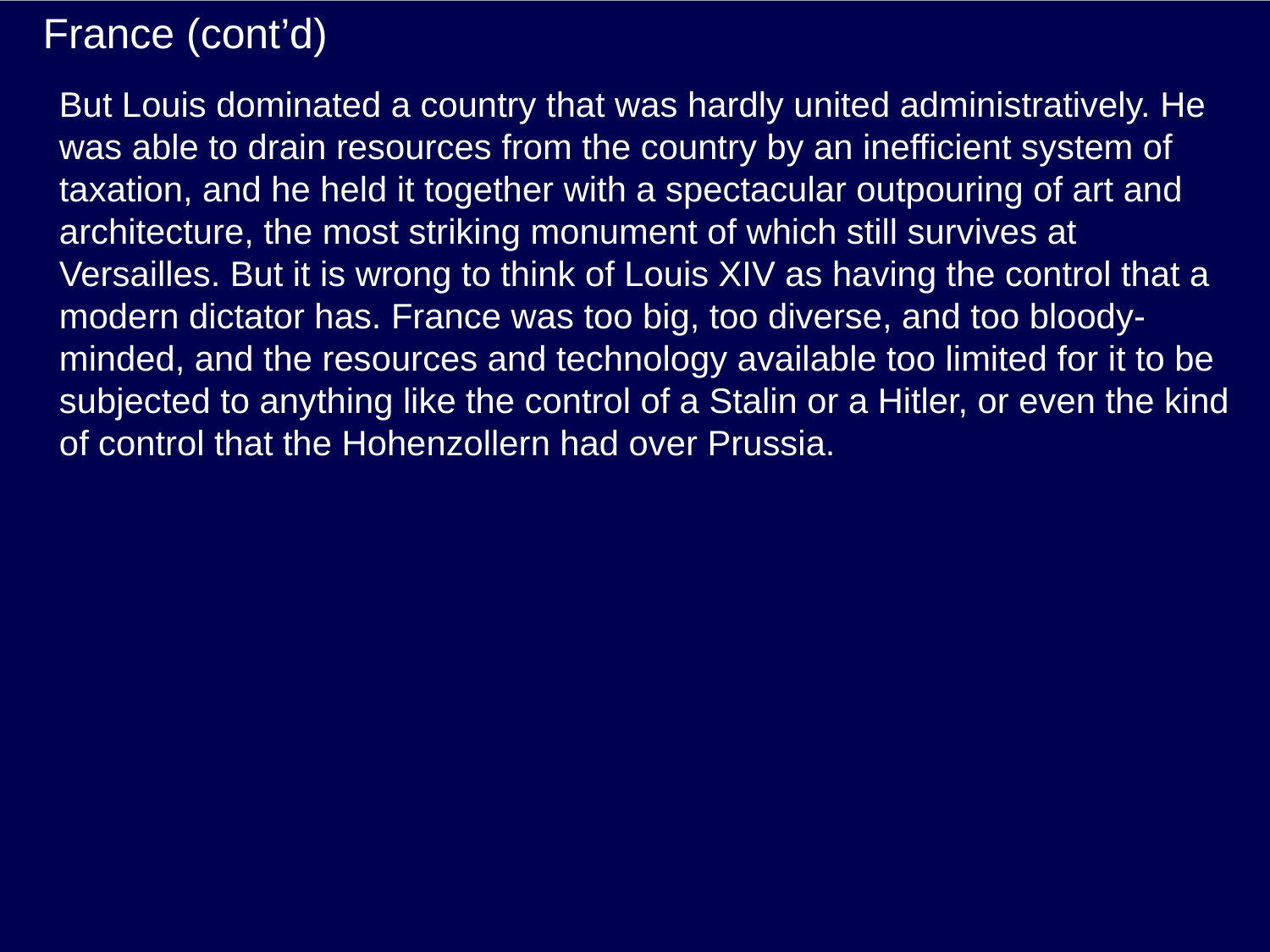

# France (cont’d)

But Louis dominated a country that was hardly united administratively. He was able to drain resources from the country by an inefficient system of taxation, and he held it together with a spectacular outpouring of art and architecture, the most striking monument of which still survives at Versailles. But it is wrong to think of Louis XIV as having the control that a modern dictator has. France was too big, too diverse, and too bloody-minded, and the resources and technology available too limited for it to be subjected to anything like the control of a Stalin or a Hitler, or even the kind of control that the Hohenzollern had over Prussia.